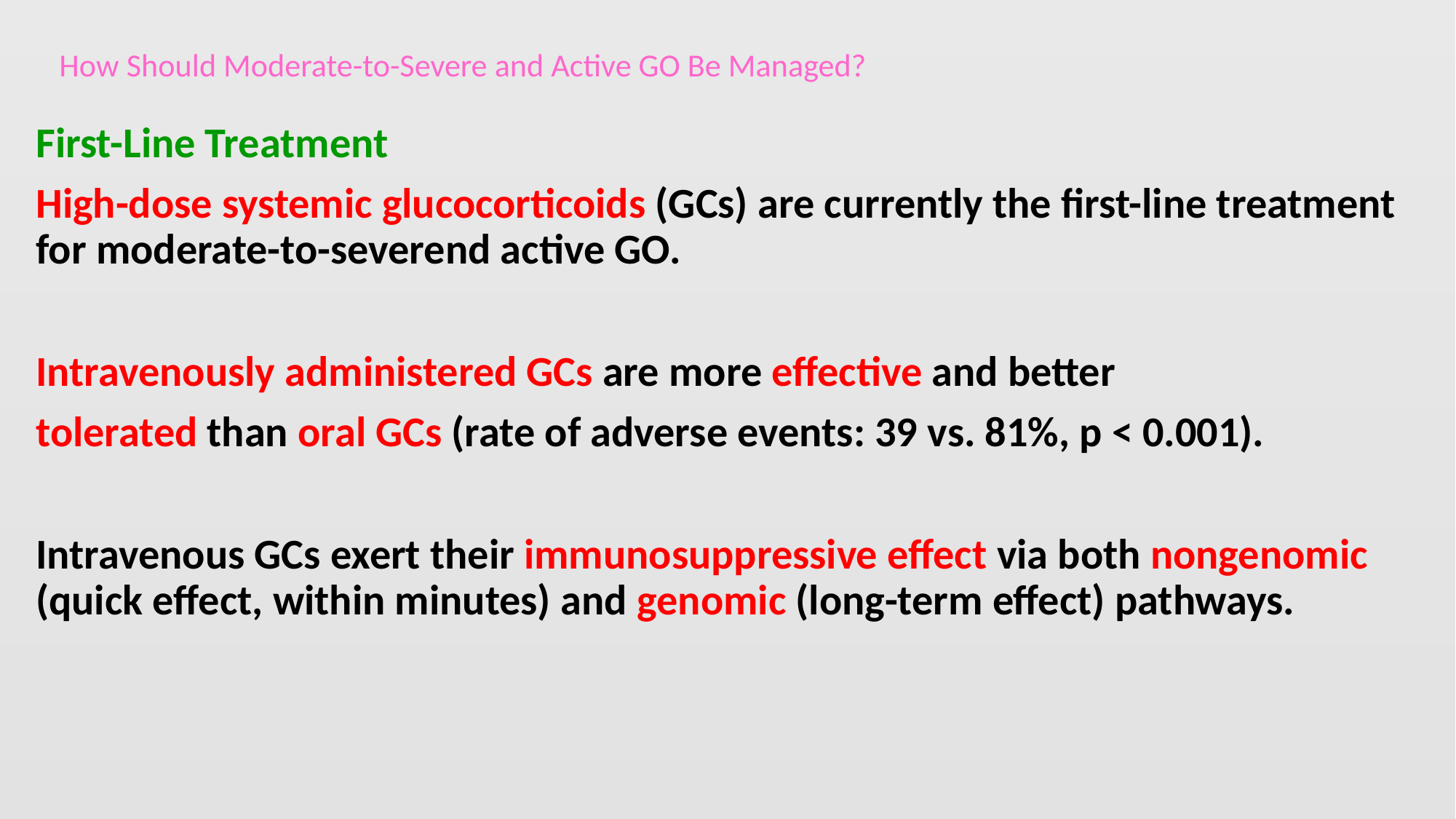

# How Should Moderate-to-Severe and Active GO Be Managed?
First-Line Treatment
High-dose systemic glucocorticoids (GCs) are currently the first-line treatment for moderate-to-severend active GO.

Intravenously administered GCs are more effective and better
tolerated than oral GCs (rate of adverse events: 39 vs. 81%, p < 0.001).

Intravenous GCs exert their immunosuppressive effect via both nongenomic (quick effect, within minutes) and genomic (long-term effect) pathways.